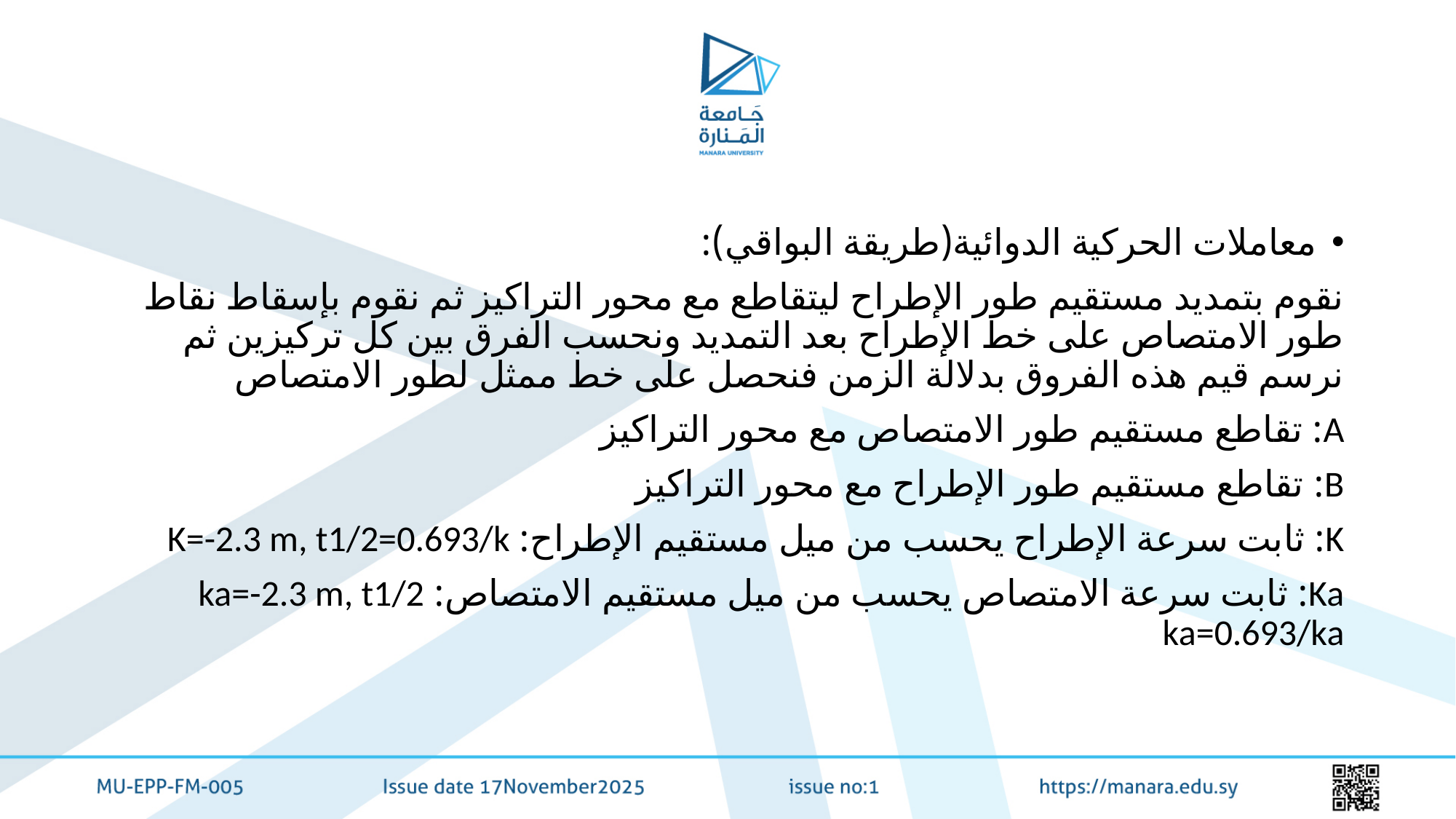

#
معاملات الحركية الدوائية(طريقة البواقي):
نقوم بتمديد مستقيم طور الإطراح ليتقاطع مع محور التراكيز ثم نقوم بإسقاط نقاط طور الامتصاص على خط الإطراح بعد التمديد ونحسب الفرق بين كل تركيزين ثم نرسم قيم هذه الفروق بدلالة الزمن فنحصل على خط ممثل لطور الامتصاص
A: تقاطع مستقيم طور الامتصاص مع محور التراكيز
B: تقاطع مستقيم طور الإطراح مع محور التراكيز
K: ثابت سرعة الإطراح يحسب من ميل مستقيم الإطراح: K=-2.3 m, t1/2=0.693/k
Ka: ثابت سرعة الامتصاص يحسب من ميل مستقيم الامتصاص: ka=-2.3 m, t1/2 ka=0.693/ka